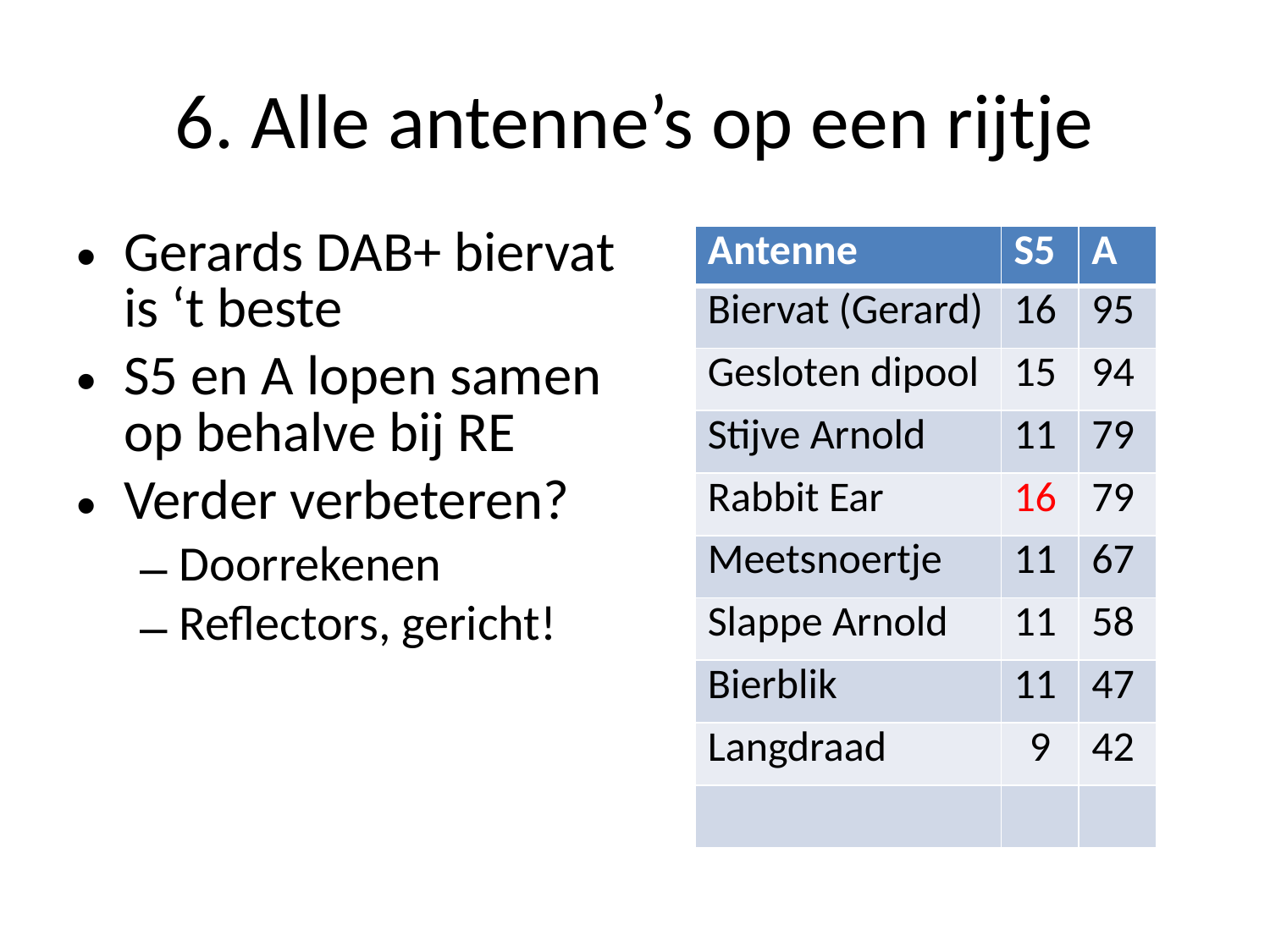

# 6. Alle antenne’s op een rijtje
Gerards DAB+ biervat is ‘t beste
S5 en A lopen samen op behalve bij RE
Verder verbeteren?
Doorrekenen
Reflectors, gericht!
| Antenne | S5 | A |
| --- | --- | --- |
| Biervat (Gerard) | 16 | 95 |
| Gesloten dipool | 15 | 94 |
| Stijve Arnold | 11 | 79 |
| Rabbit Ear | 16 | 79 |
| Meetsnoertje | 11 | 67 |
| Slappe Arnold | 11 | 58 |
| Bierblik | 11 | 47 |
| Langdraad | 9 | 42 |
|  |  |  |